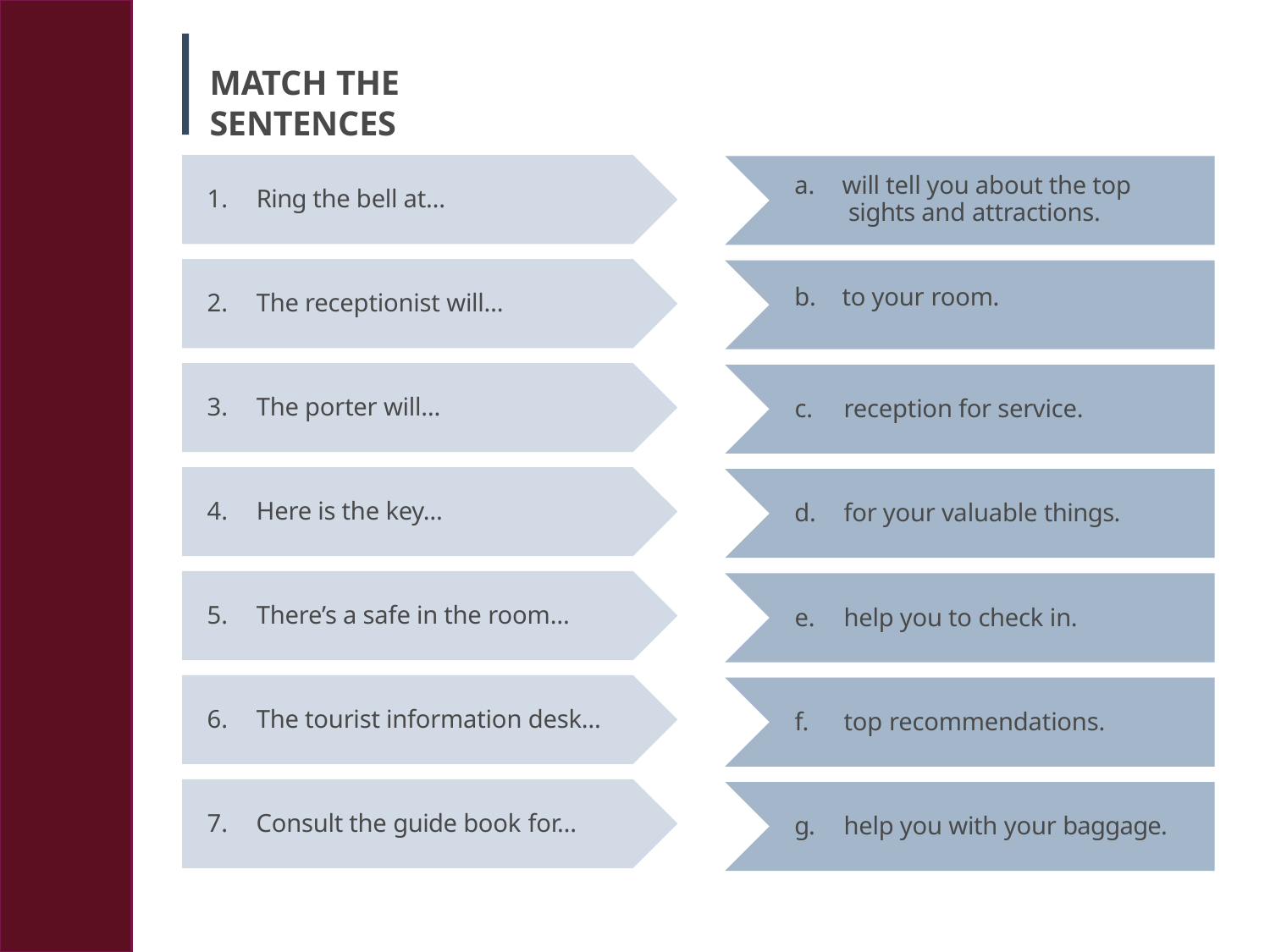

# Match the sentences
23

will tell you about the top  sights and attractions.

to your room.
1.	Ring the bell at…

2.	The receptionist will…

3.	The porter will…
c.	reception for service.

4.	Here is the key…
d.	for your valuable things.

5.	There’s a safe in the room…
e.	help you to check in.

6.	The tourist information desk…
f.	top recommendations.

7.	Consult the guide book for…
g.	help you with your baggage.